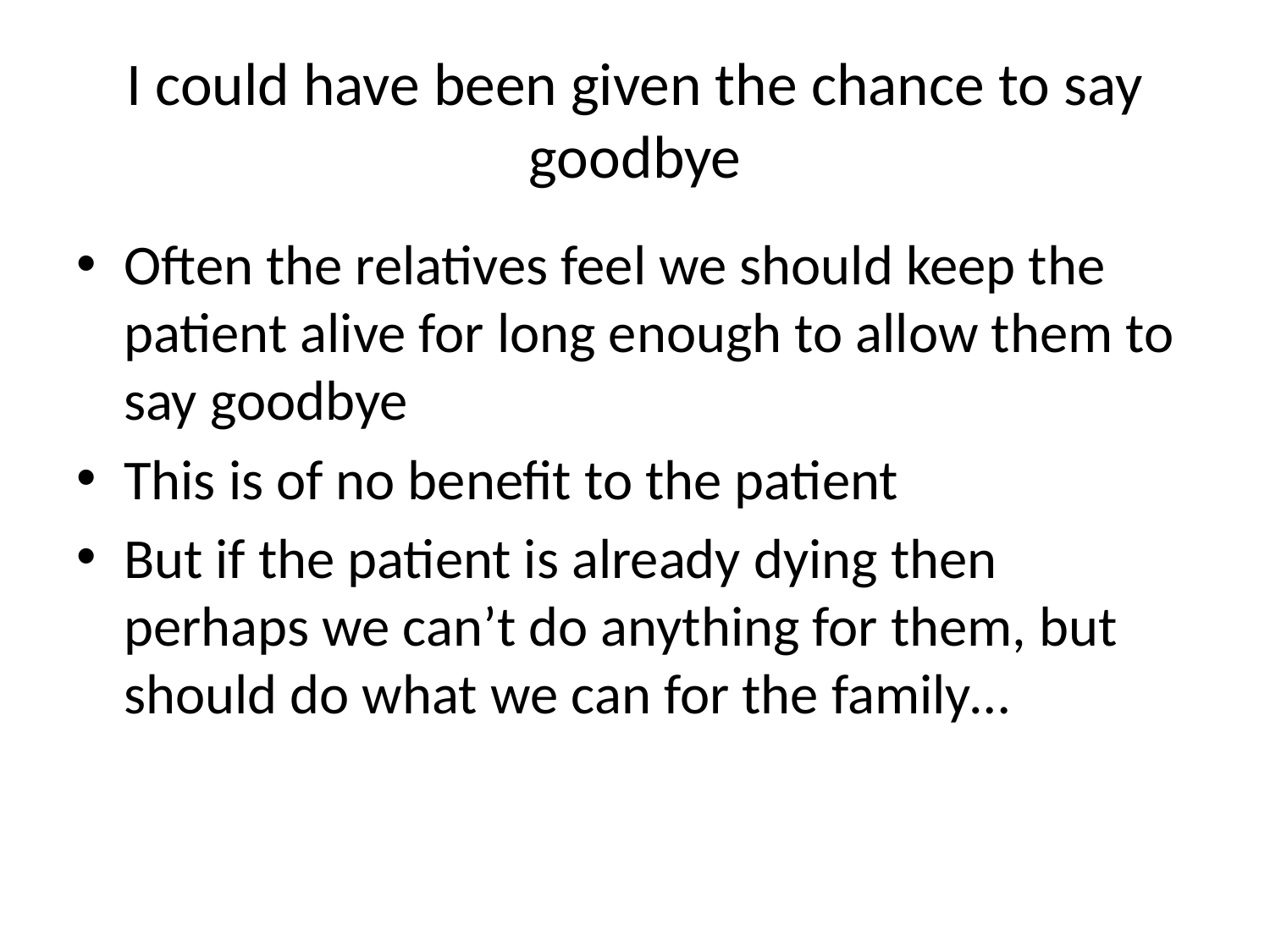

# I could have been given the chance to say goodbye
Often the relatives feel we should keep the patient alive for long enough to allow them to say goodbye
This is of no benefit to the patient
But if the patient is already dying then perhaps we can’t do anything for them, but should do what we can for the family…